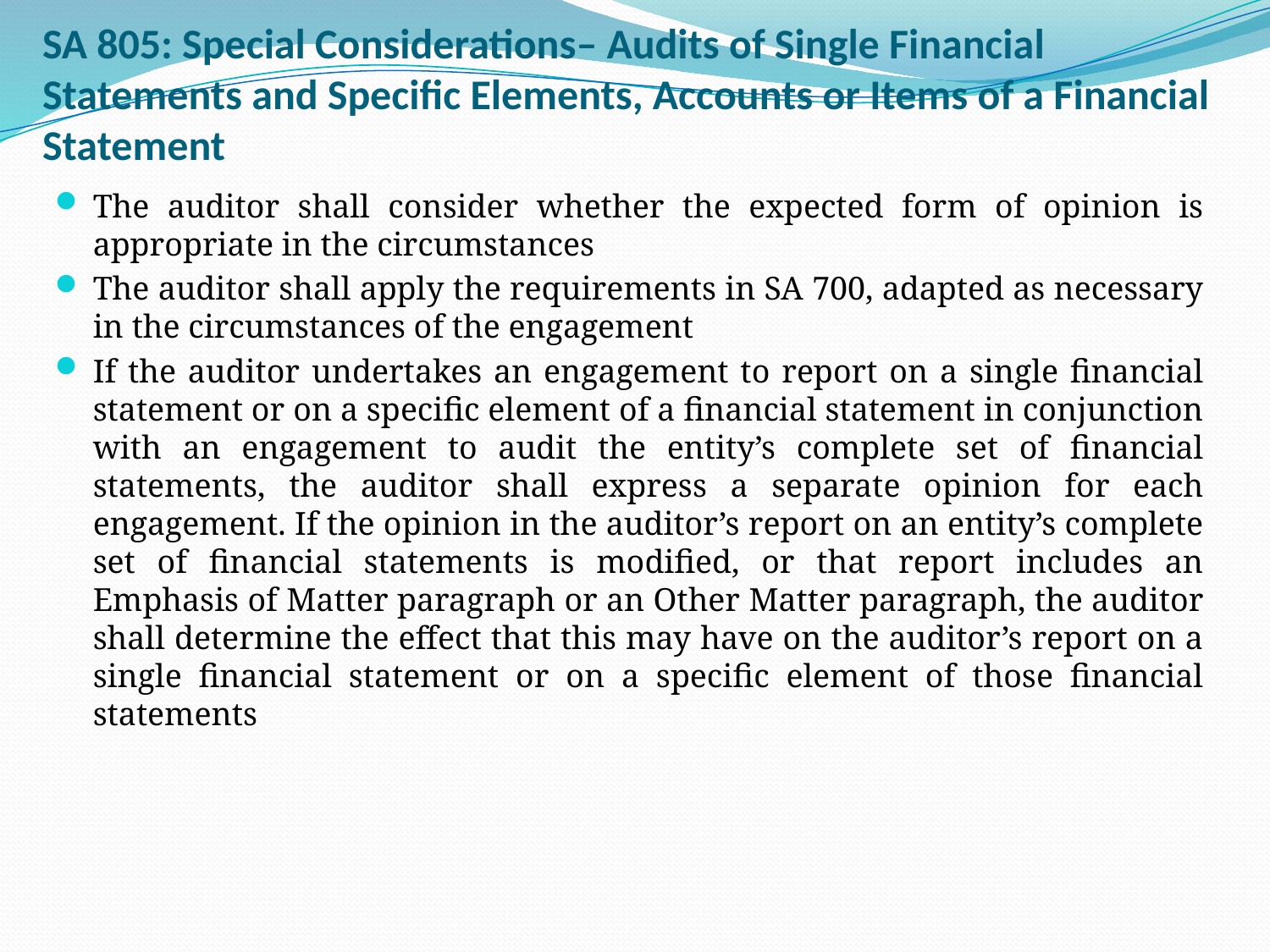

# SA 805: Special Considerations– Audits of Single Financial Statements and Specific Elements, Accounts or Items of a Financial Statement
The auditor shall consider whether the expected form of opinion is appropriate in the circumstances
The auditor shall apply the requirements in SA 700, adapted as necessary in the circumstances of the engagement
If the auditor undertakes an engagement to report on a single financial statement or on a specific element of a financial statement in conjunction with an engagement to audit the entity’s complete set of financial statements, the auditor shall express a separate opinion for each engagement. If the opinion in the auditor’s report on an entity’s complete set of financial statements is modified, or that report includes an Emphasis of Matter paragraph or an Other Matter paragraph, the auditor shall determine the effect that this may have on the auditor’s report on a single financial statement or on a specific element of those financial statements